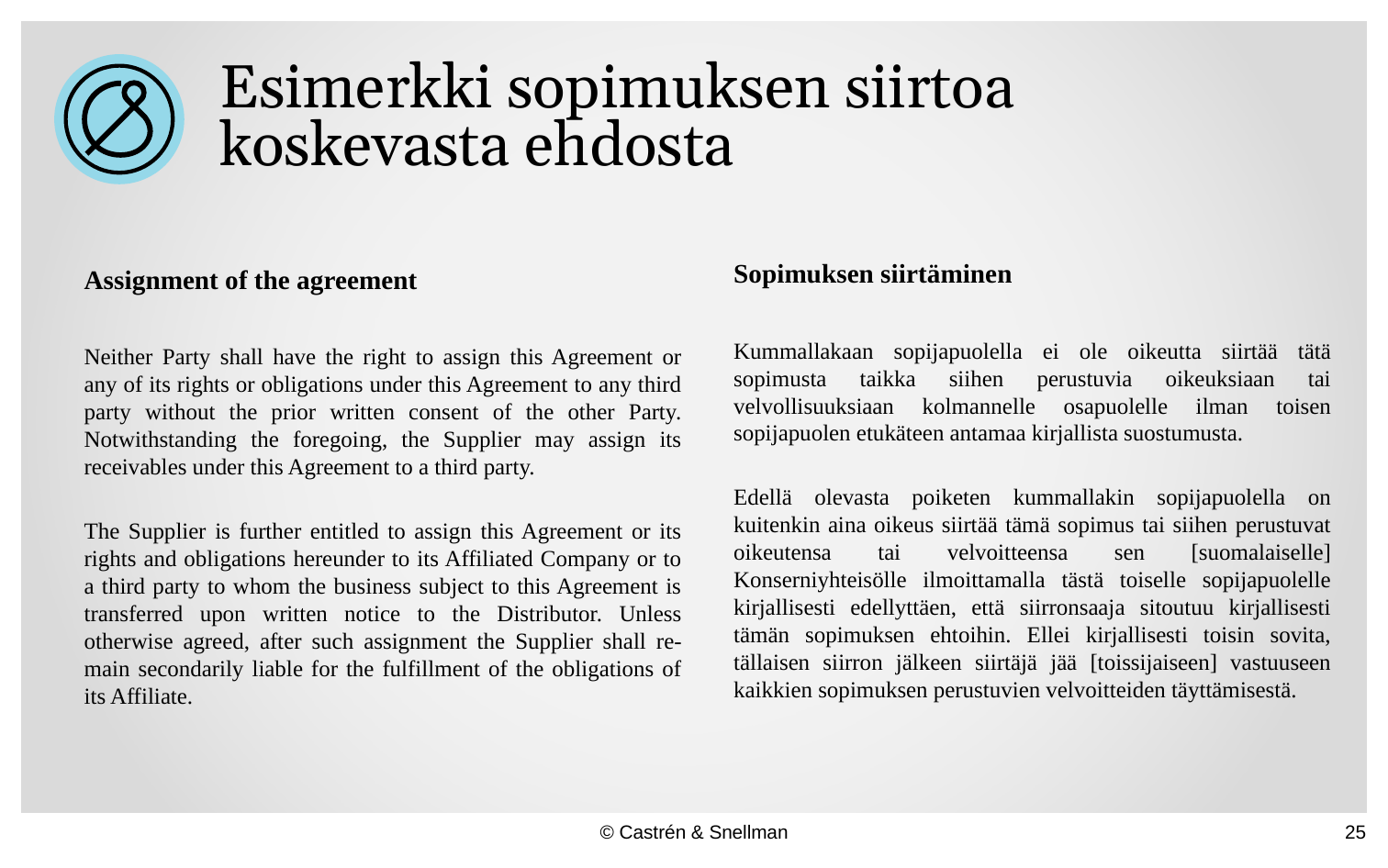

# Esimerkki sopimuksen siirtoa koskevasta ehdosta
Sopimuksen siirtäminen

Kummallakaan sopijapuolella ei ole oikeutta siirtää tätä sopimusta taikka siihen perustuvia oikeuksiaan tai velvollisuuksiaan kolmannelle osapuolelle ilman toisen sopijapuolen etukäteen antamaa kirjallista suostumusta.

Edellä olevasta poiketen kummallakin sopijapuolella on kuitenkin aina oikeus siirtää tämä sopimus tai siihen perustuvat oikeutensa tai velvoitteensa sen [suomalaiselle] Konserniyhteisölle ilmoittamalla tästä toiselle sopijapuolelle kirjallisesti edellyttäen, että siirronsaaja sitoutuu kirjallisesti tämän sopimuksen ehtoihin. Ellei kirjallisesti toisin sovita, tällaisen siirron jälkeen siirtäjä jää [toissijaiseen] vastuuseen kaikkien sopimuksen perustuvien velvoitteiden täyttämisestä.
Assignment of the agreement

Neither Party shall have the right to assign this Agreement or any of its rights or obligations under this Agreement to any third party without the prior written consent of the other Party. Notwithstanding the foregoing, the Supplier may assign its receivables under this Agreement to a third party.

The Supplier is further entitled to assign this Agreement or its rights and obligations hereunder to its Affiliated Company or to a third party to whom the business subject to this Agreement is transferred upon written notice to the Distributor. Unless otherwise agreed, after such assignment the Supplier shall re-main secondarily liable for the fulfillment of the obligations of its Affiliate.

© Castrén & Snellman
25